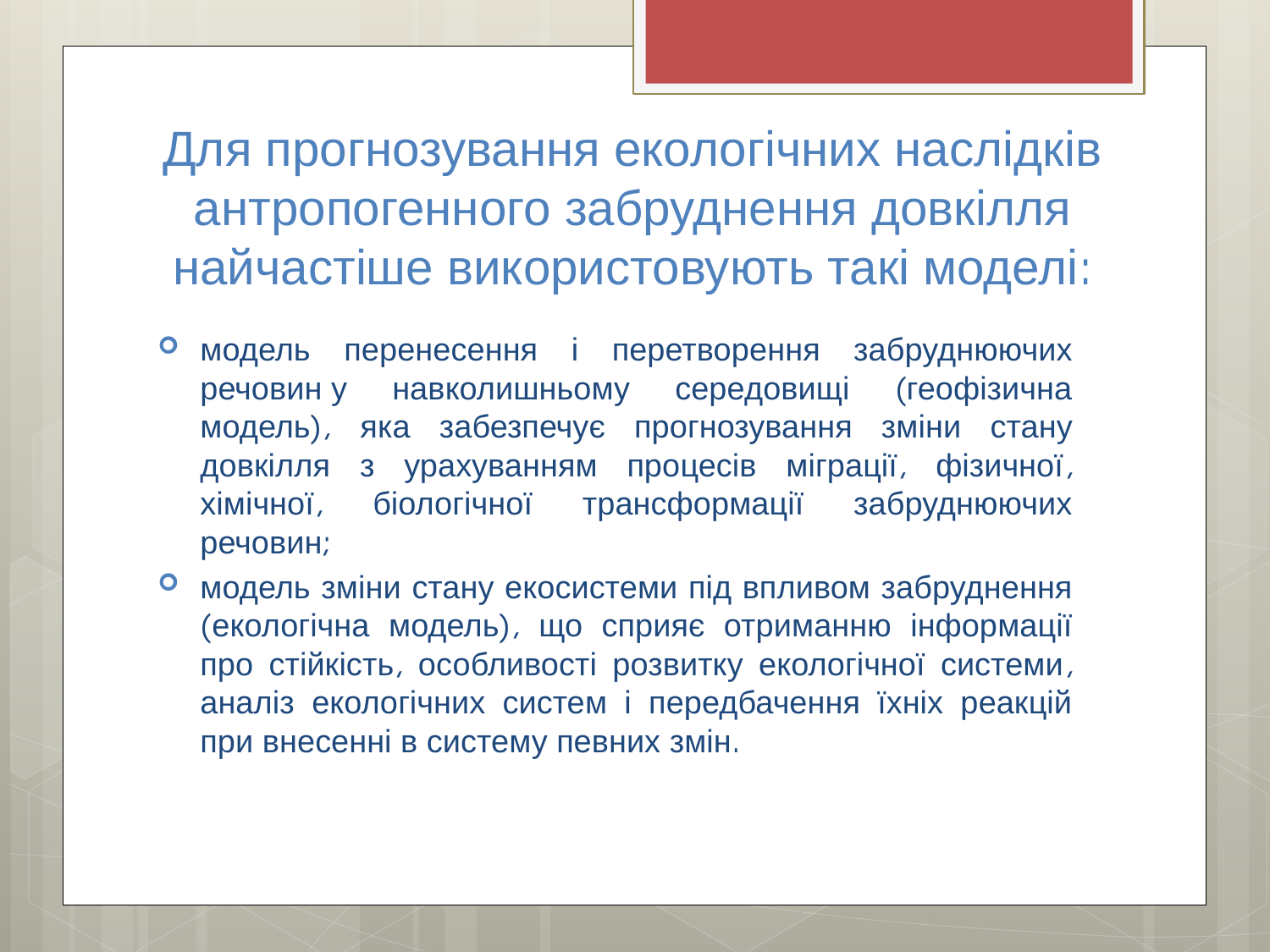

# Для прогнозування екологічних наслідків антропогенного забруднення довкілля найчастіше використовують такі моделі:
модель перенесення і перетворення забруднюючих речовин у навколишньому середовищі (геофізична модель), яка забезпечує прогнозування зміни стану довкілля з урахуванням процесів міграції, фізичної, хімічної, біологічної трансформації забруднюючих речовин;
модель зміни стану екосистеми під впливом забруднення (екологічна модель), що сприяє отриманню інформації про стійкість, особливості розвитку екологічної системи, аналіз екологічних систем і передбачення їхніх реакцій при внесенні в систему певних змін.